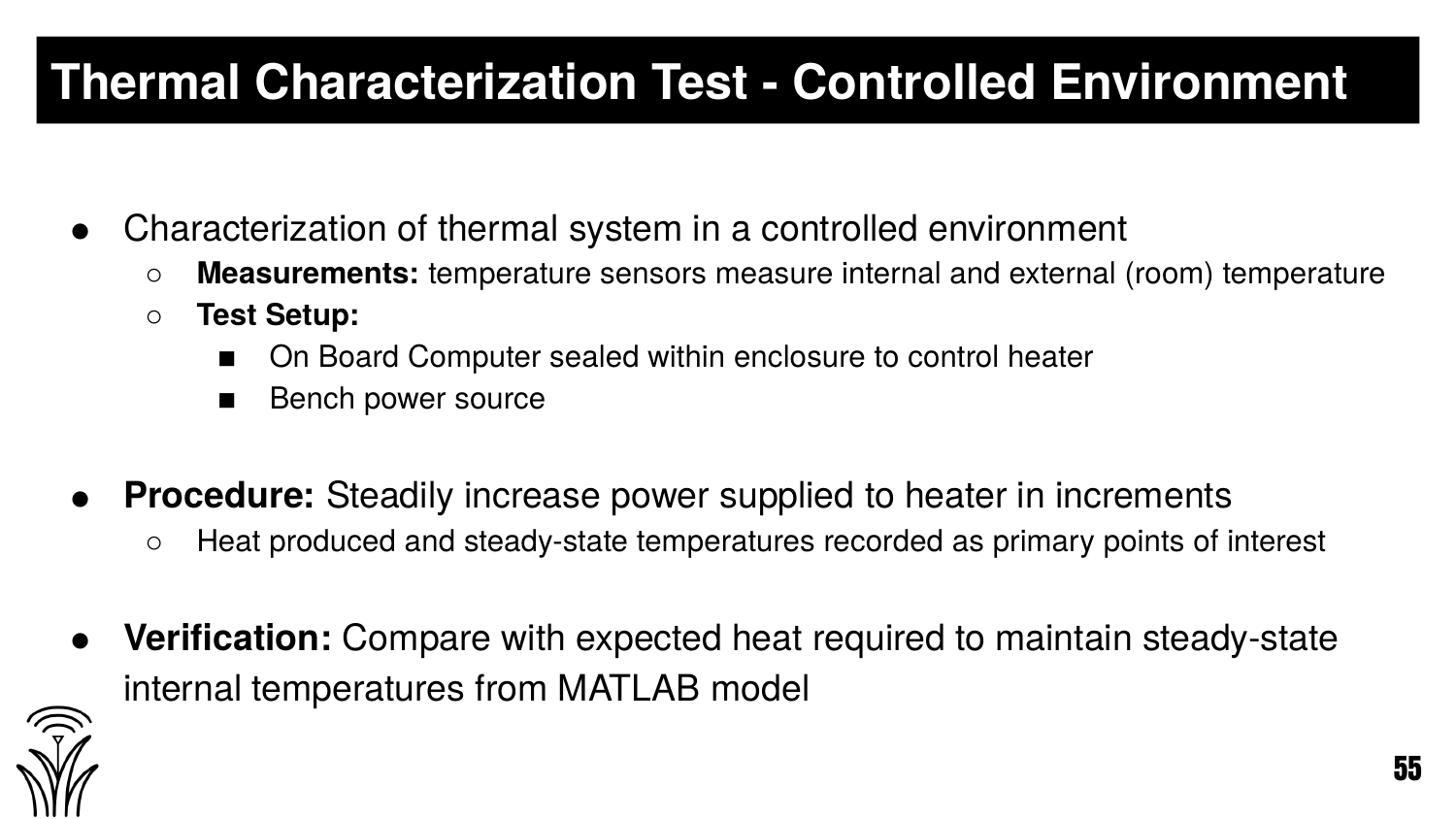

# Thermal Characterization Test - Controlled Environment
Characterization of thermal system in a controlled environment
Measurements: temperature sensors measure internal and external (room) temperature
Test Setup:
On Board Computer sealed within enclosure to control heater
Bench power source

Procedure: Steadily increase power supplied to heater in increments
Heat produced and steady-state temperatures recorded as primary points of interest

Verification: Compare with expected heat required to maintain steady-state internal temperatures from MATLAB model

55